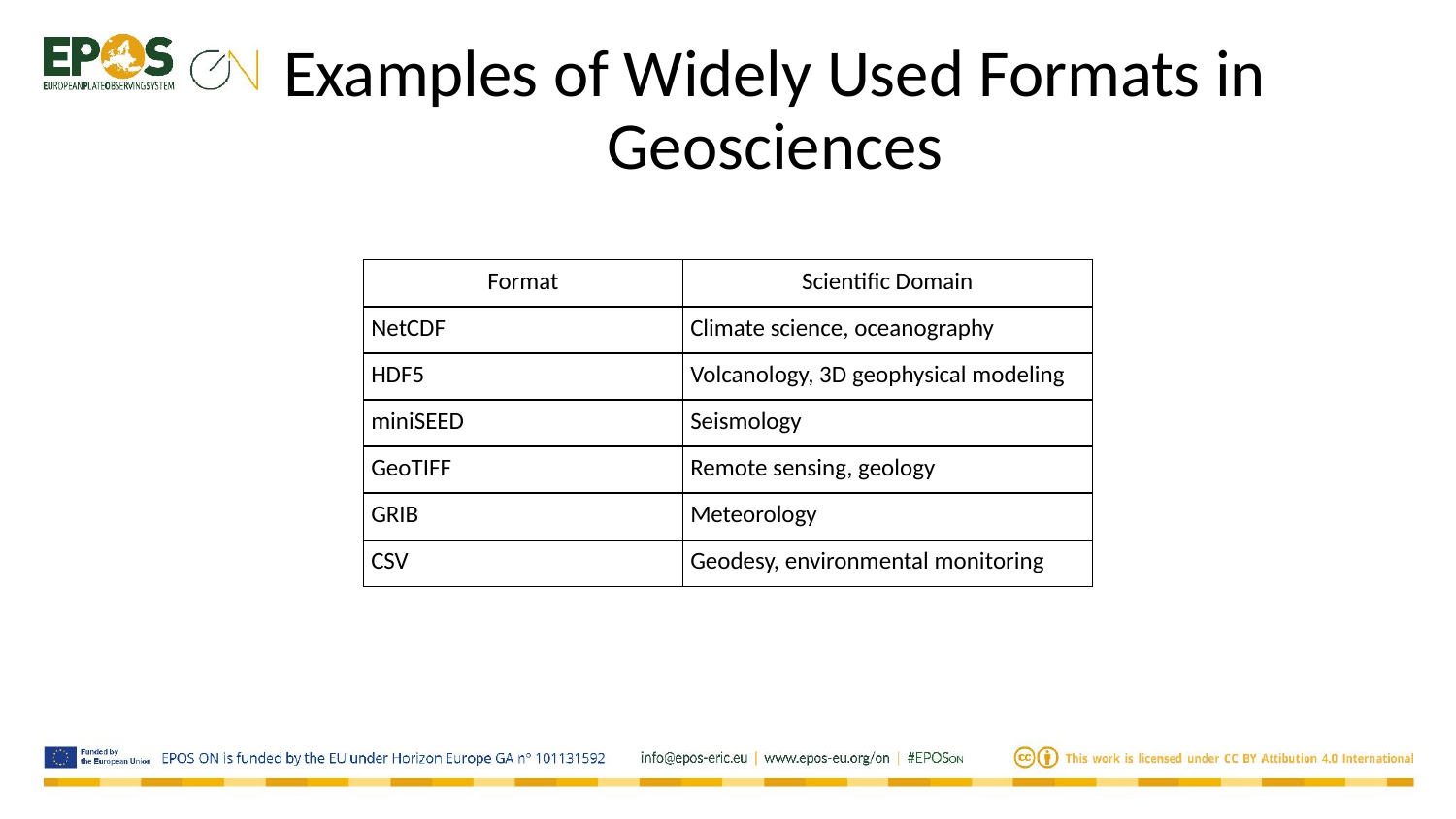

Examples of Widely Used Formats in Geosciences
| Format | Scientific Domain |
| --- | --- |
| NetCDF | Climate science, oceanography |
| HDF5 | Volcanology, 3D geophysical modeling |
| miniSEED | Seismology |
| GeoTIFF | Remote sensing, geology |
| GRIB | Meteorology |
| CSV | Geodesy, environmental monitoring |